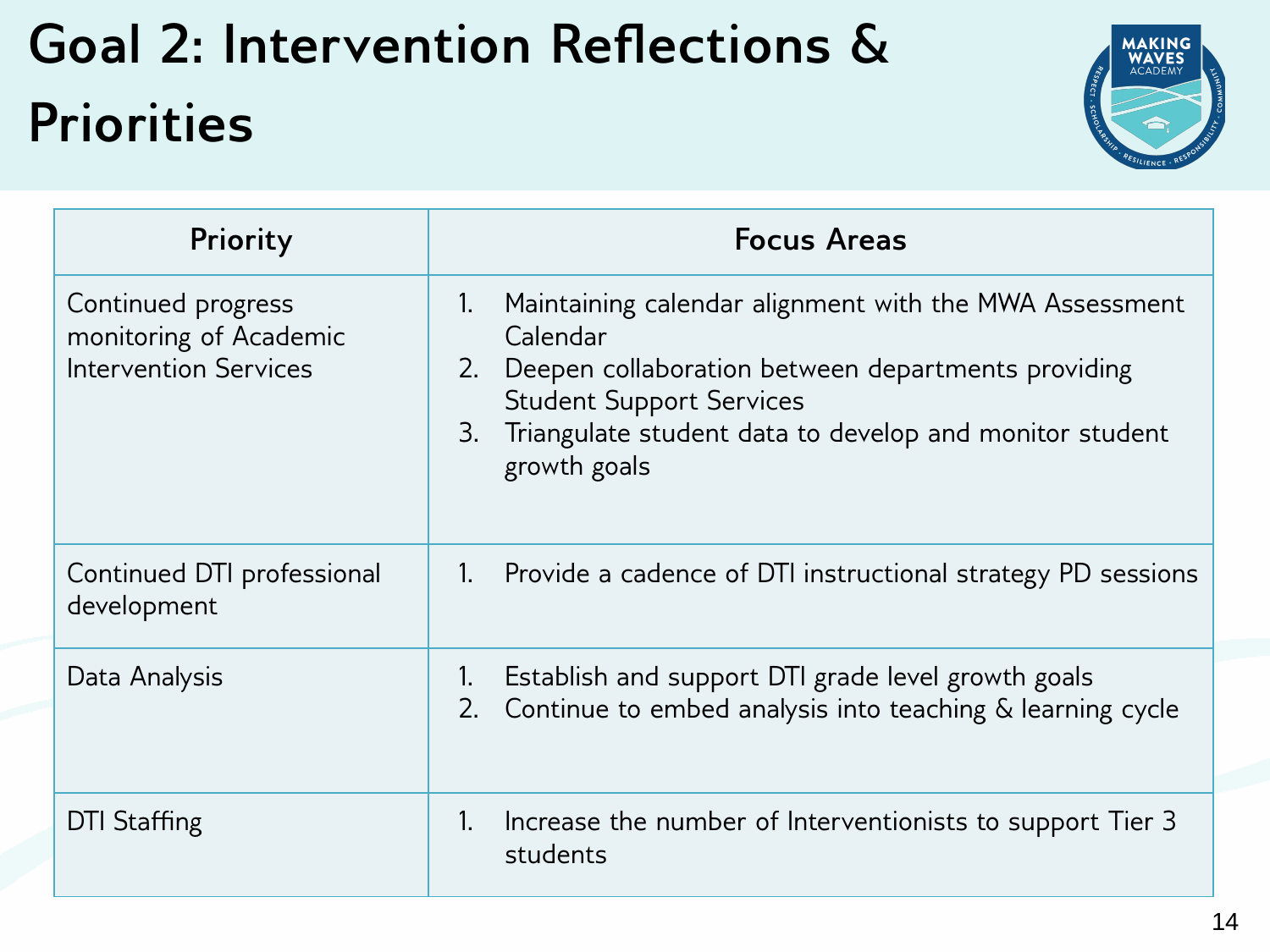

Goal 2: Intervention Reflections &
Priorities
| Priority | Focus Areas |
| --- | --- |
| Continued progress monitoring of Academic Intervention Services | Maintaining calendar alignment with the MWA Assessment Calendar Deepen collaboration between departments providing Student Support Services Triangulate student data to develop and monitor student growth goals |
| Continued DTI professional development | Provide a cadence of DTI instructional strategy PD sessions |
| Data Analysis | Establish and support DTI grade level growth goals Continue to embed analysis into teaching & learning cycle |
| DTI Staffing | Increase the number of Interventionists to support Tier 3 students |
14